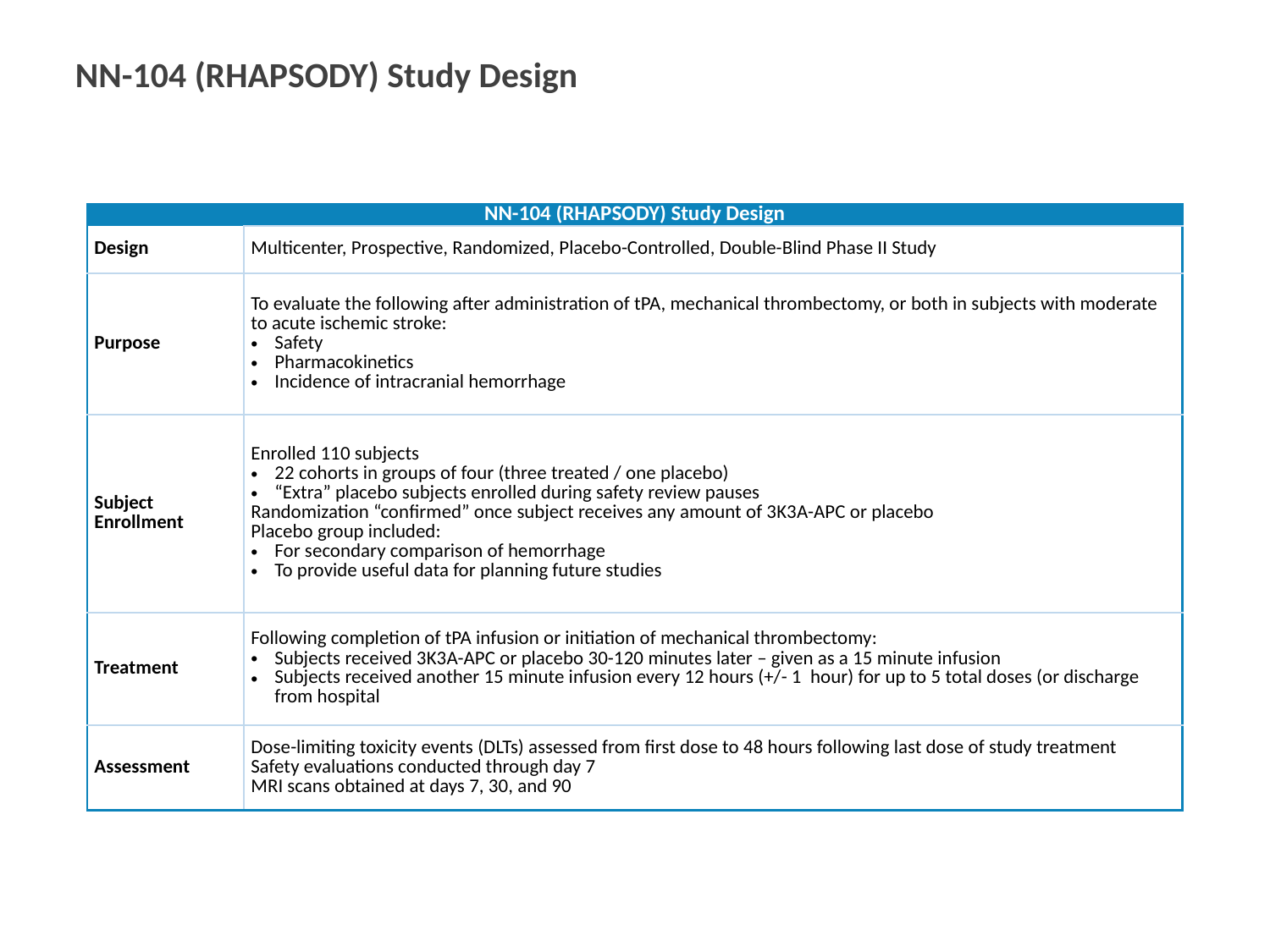

# NN-104 (RHAPSODY) Study Design

| NN-104 (RHAPSODY) Study Design |  |
| --- | --- |
| Design | Multicenter, Prospective, Randomized, Placebo-Controlled, Double-Blind Phase II Study |
| Purpose | To evaluate the following after administration of tPA, mechanical thrombectomy, or both in subjects with moderate to acute ischemic stroke: Safety Pharmacokinetics Incidence of intracranial hemorrhage |
| Subject Enrollment | Enrolled 110 subjects 22 cohorts in groups of four (three treated / one placebo) “Extra” placebo subjects enrolled during safety review pauses Randomization “confirmed” once subject receives any amount of 3K3A-APC or placebo Placebo group included: For secondary comparison of hemorrhage To provide useful data for planning future studies |
| Treatment | Following completion of tPA infusion or initiation of mechanical thrombectomy: Subjects received 3K3A-APC or placebo 30-120 minutes later – given as a 15 minute infusion Subjects received another 15 minute infusion every 12 hours (+/- 1 hour) for up to 5 total doses (or discharge from hospital |
| Assessment | Dose-limiting toxicity events (DLTs) assessed from first dose to 48 hours following last dose of study treatment Safety evaluations conducted through day 7 MRI scans obtained at days 7, 30, and 90 |
52